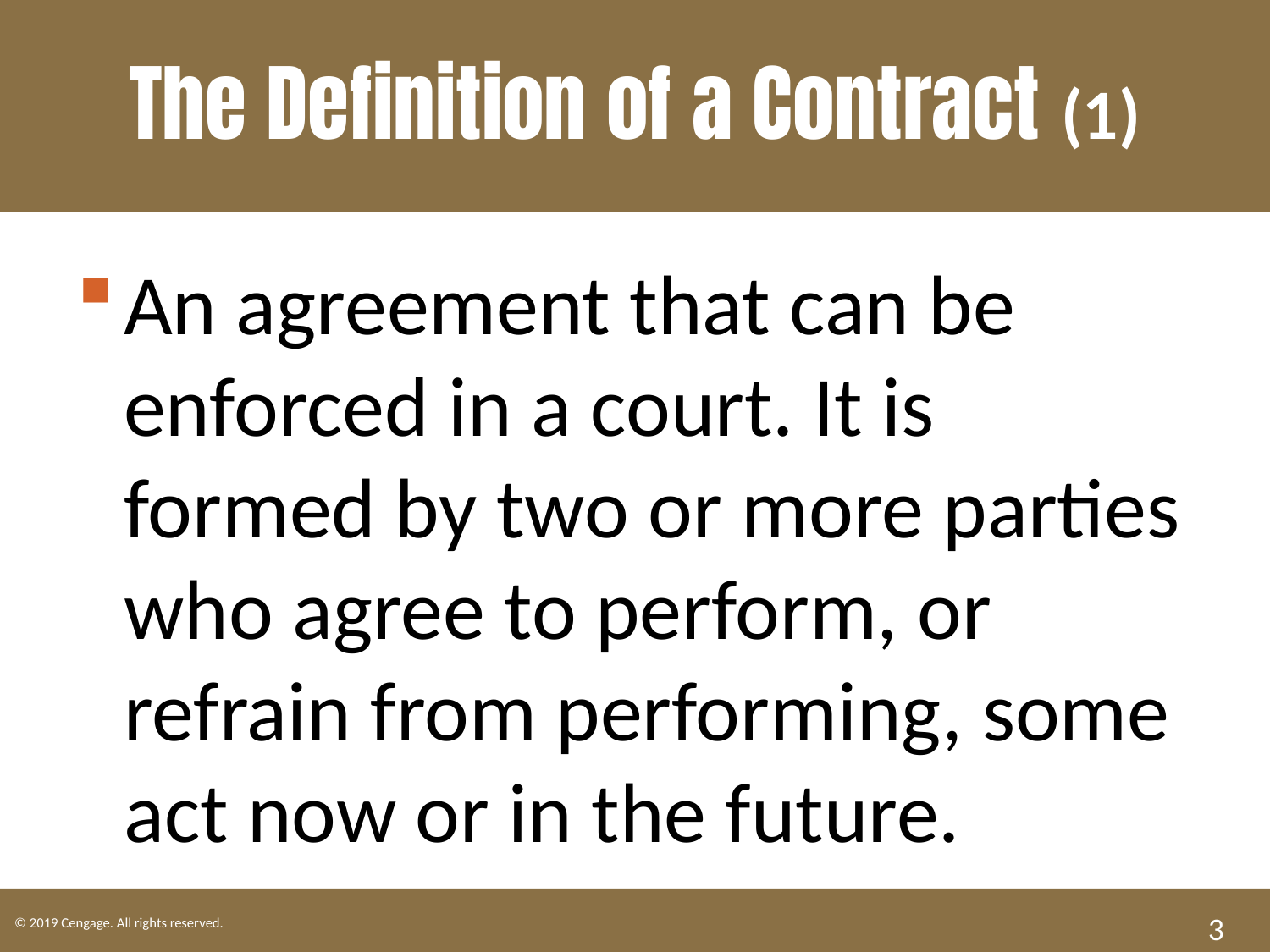

The Definition of a Contract (1)
An agreement that can be enforced in a court. It is formed by two or more parties who agree to perform, or refrain from performing, some act now or in the future.
3